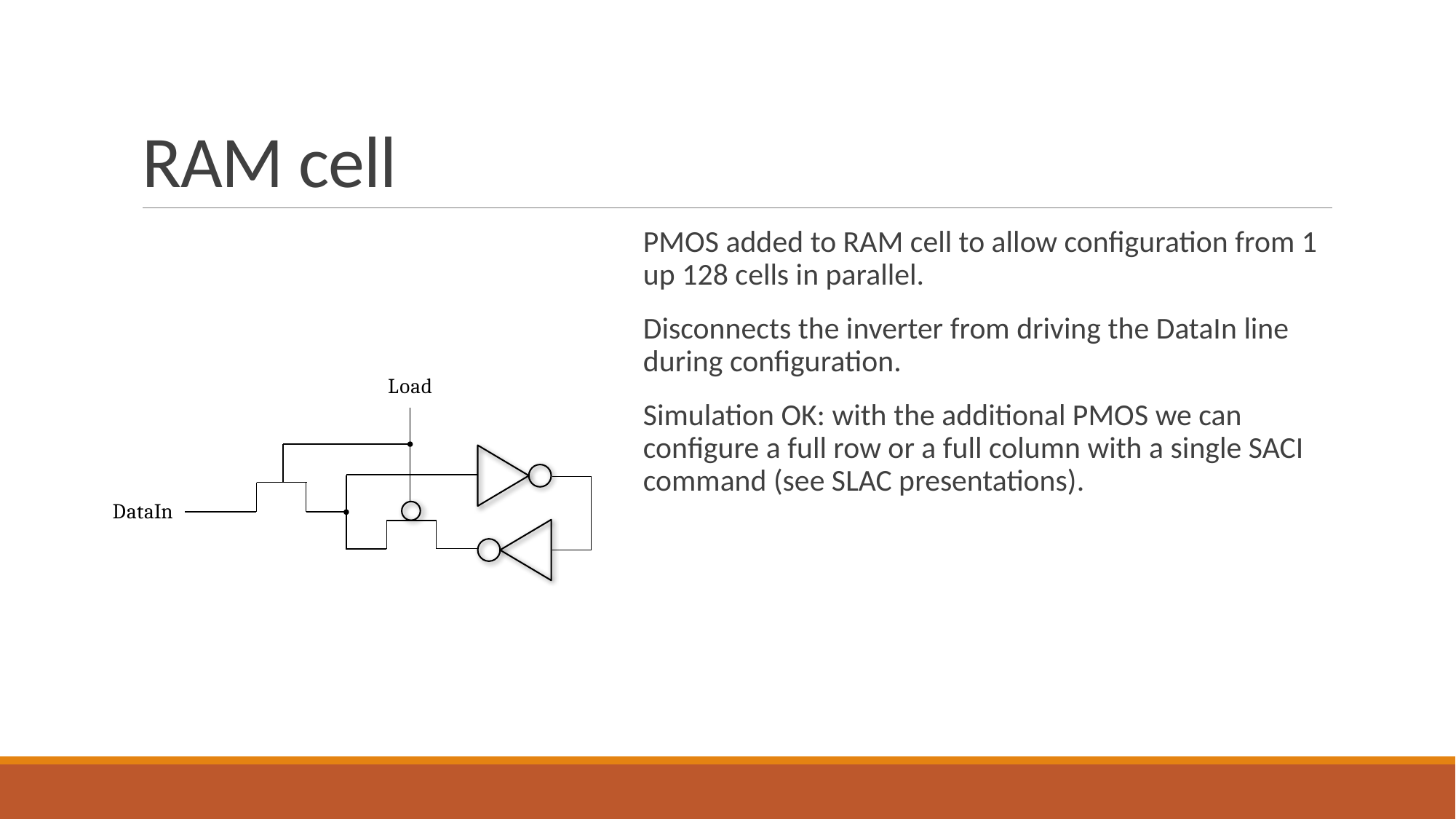

# RAM cell
PMOS added to RAM cell to allow configuration from 1 up 128 cells in parallel.
Disconnects the inverter from driving the DataIn line during configuration.
Simulation OK: with the additional PMOS we can configure a full row or a full column with a single SACI command (see SLAC presentations).

Load

DataIn